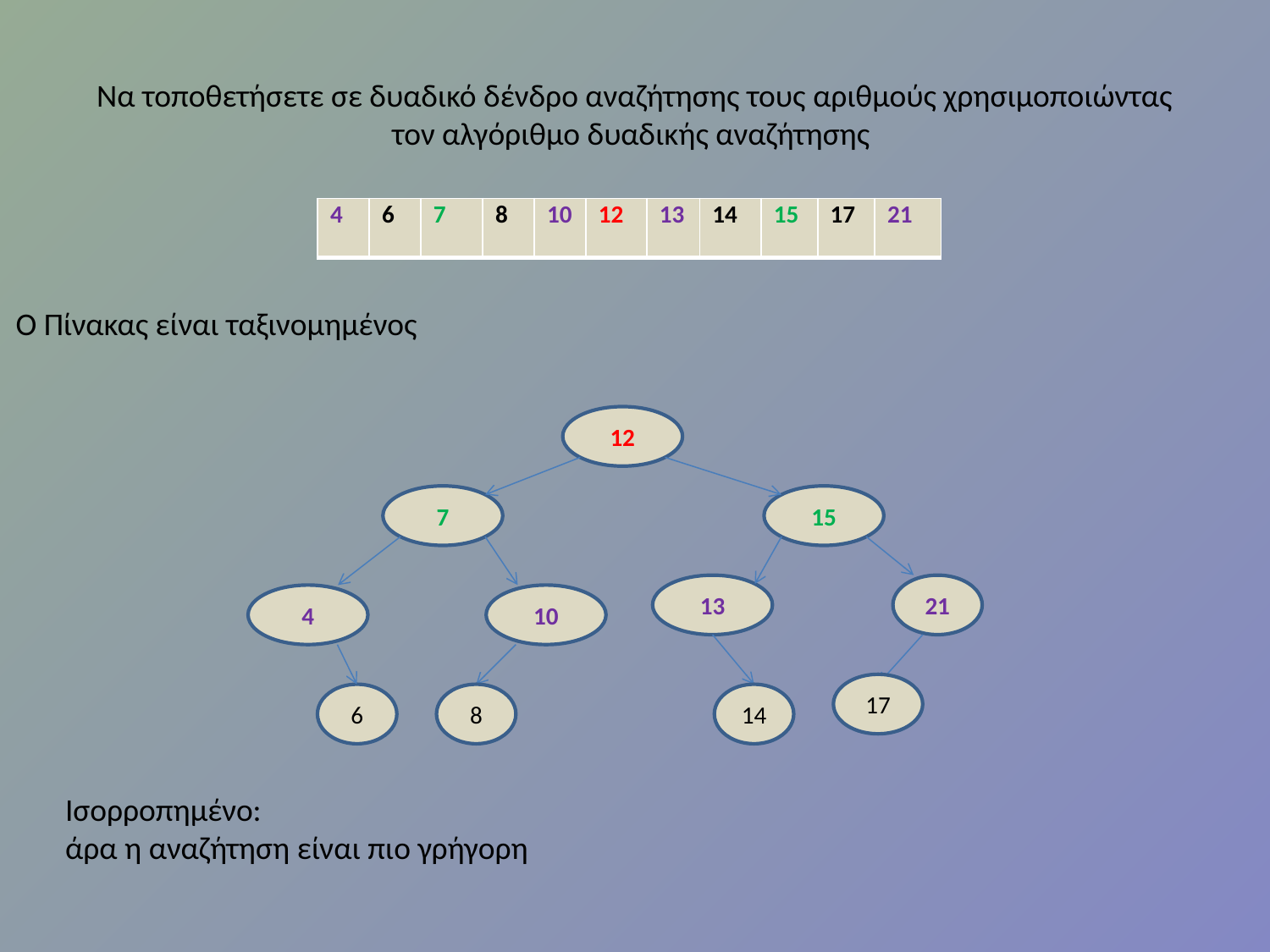

# Να τοποθετήσετε σε δυαδικό δένδρο αναζήτησης τους αριθμούς χρησιμοποιώντας τον αλγόριθμο δυαδικής αναζήτησης
| 4 | 6 | 7 | 8 | 10 | 12 | 13 | 14 | 15 | 17 | 21 |
| --- | --- | --- | --- | --- | --- | --- | --- | --- | --- | --- |
Ο Πίνακας είναι ταξινομημένος
12
7
15
13
21
4
10
6
8
14
17
Ισορροπημένο:
άρα η αναζήτηση είναι πιο γρήγορη